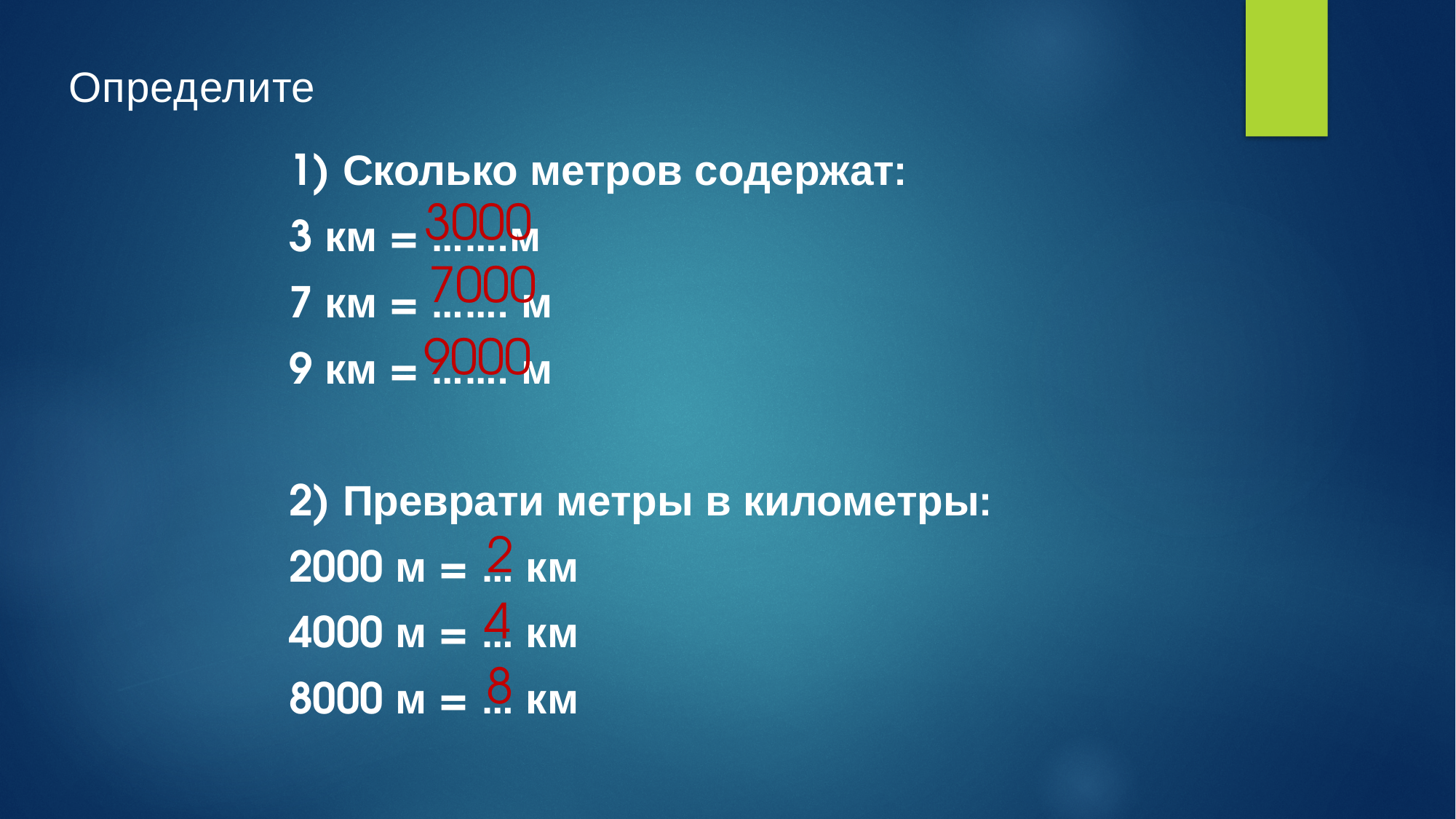

# Определите
1) Сколько метров содержат:
3 км = …….м
7 км = ……. м
9 км = ……. м

2) Преврати метры в километры:
2000 м = … км
4000 м = … км
8000 м = … км
3000
7000
9000
2
4
8